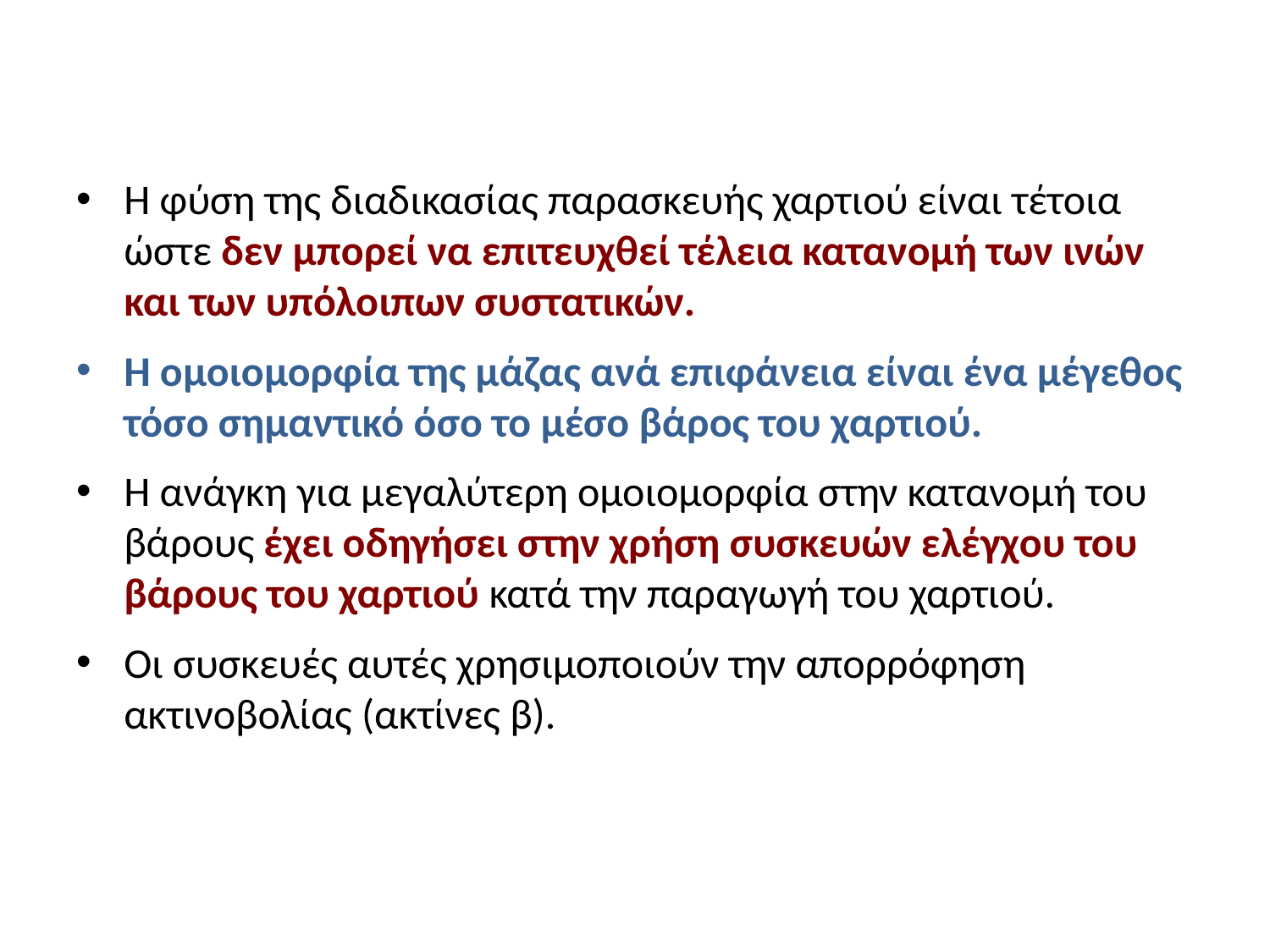

#
Η φύση της διαδικασίας παρασκευής χαρτιού είναι τέτοια ώστε δεν μπορεί να επιτευχθεί τέλεια κατανομή των ινών και των υπόλοιπων συστατικών.
Η ομοιομορφία της μάζας ανά επιφάνεια είναι ένα μέγεθος τόσο σημαντικό όσο το μέσο βάρος του χαρτιού.
Η ανάγκη για μεγαλύτερη ομοιομορφία στην κατανομή του βάρους έχει οδηγήσει στην χρήση συσκευών ελέγχου του βάρους του χαρτιού κατά την παραγωγή του χαρτιού.
Οι συσκευές αυτές χρησιμοποιούν την απορρόφηση ακτινοβολίας (ακτίνες β).